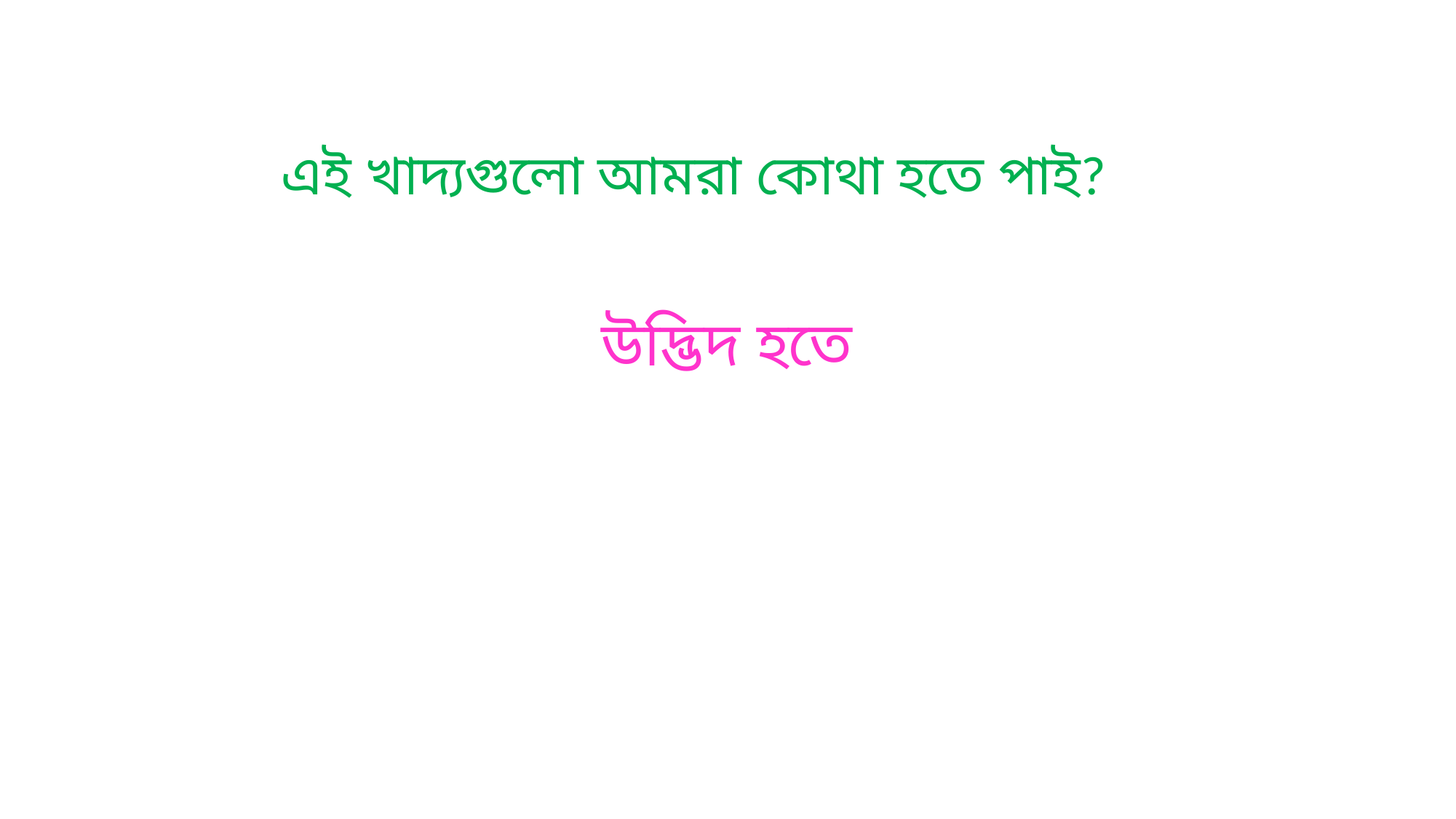

এই খাদ্যগুলো আমরা কোথা হতে পাই?
উদ্ভিদ হতে